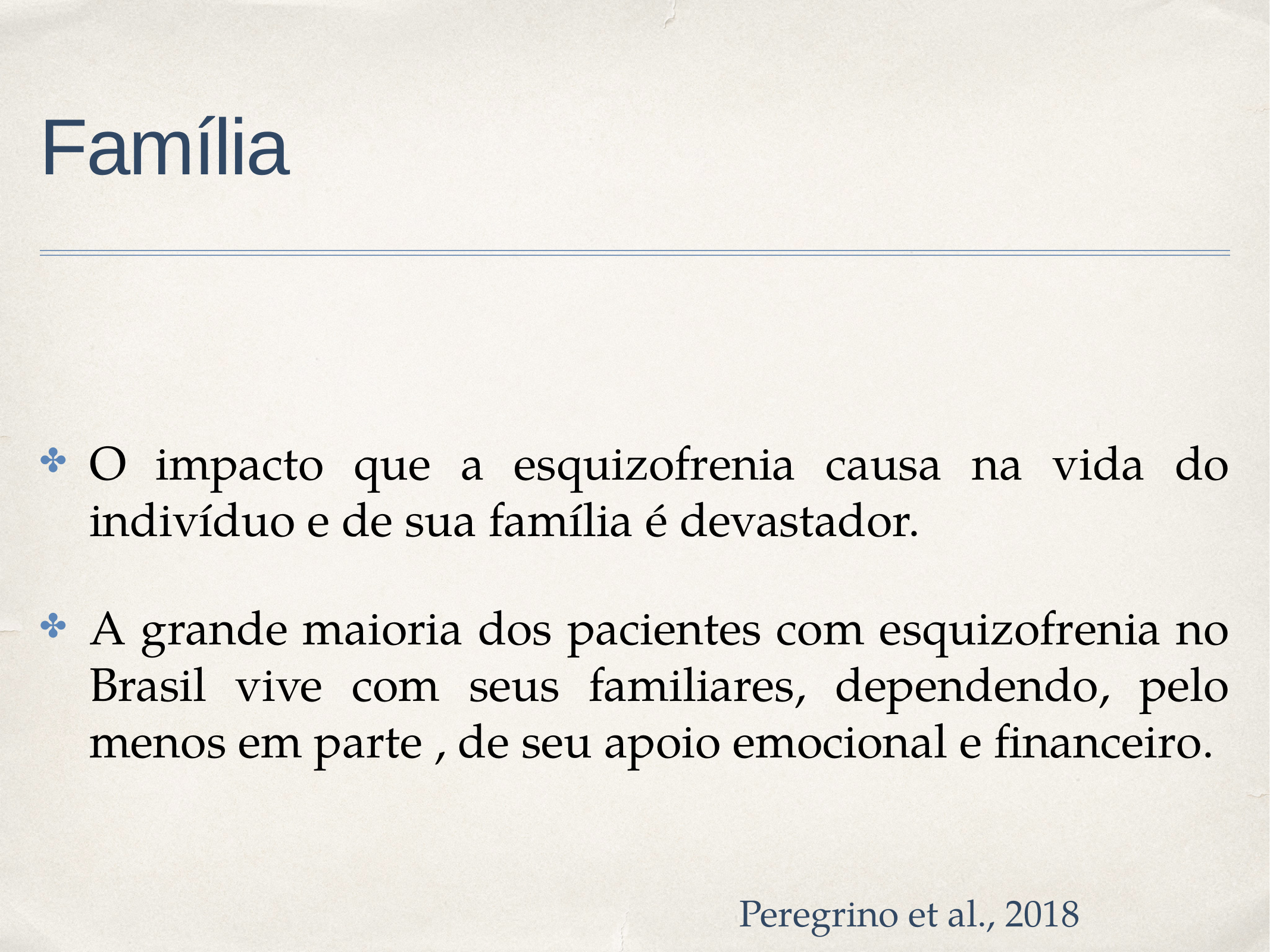

# Família
O impacto que a esquizofrenia causa na vida do indivíduo e de sua família é devastador.
A grande maioria dos pacientes com esquizofrenia no Brasil vive com seus familiares, dependendo, pelo menos em parte , de seu apoio emocional e financeiro.
Peregrino et al., 2018